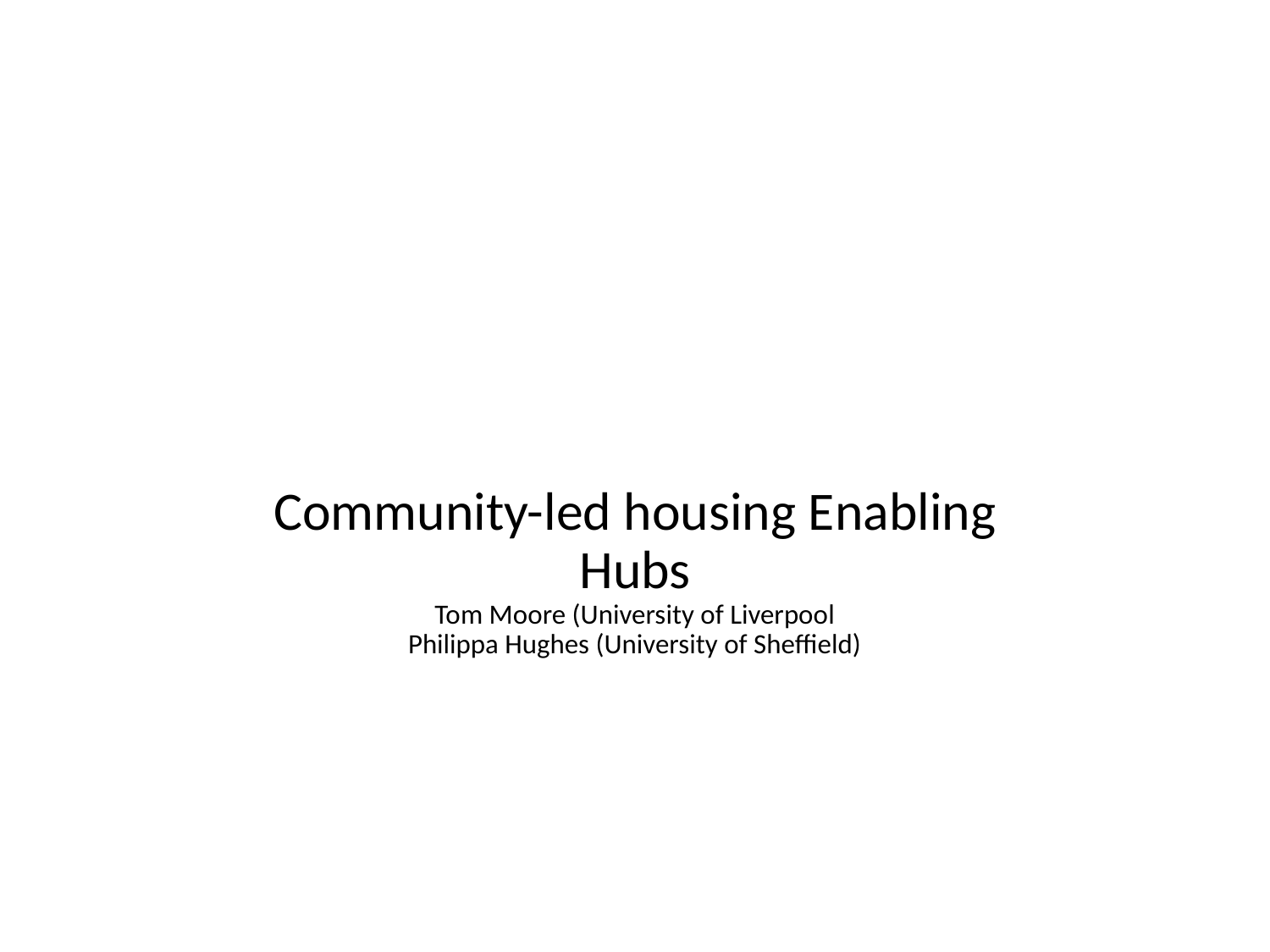

# Community-led housing Enabling Hubs Tom Moore (University of Liverpool Philippa Hughes (University of Sheffield)